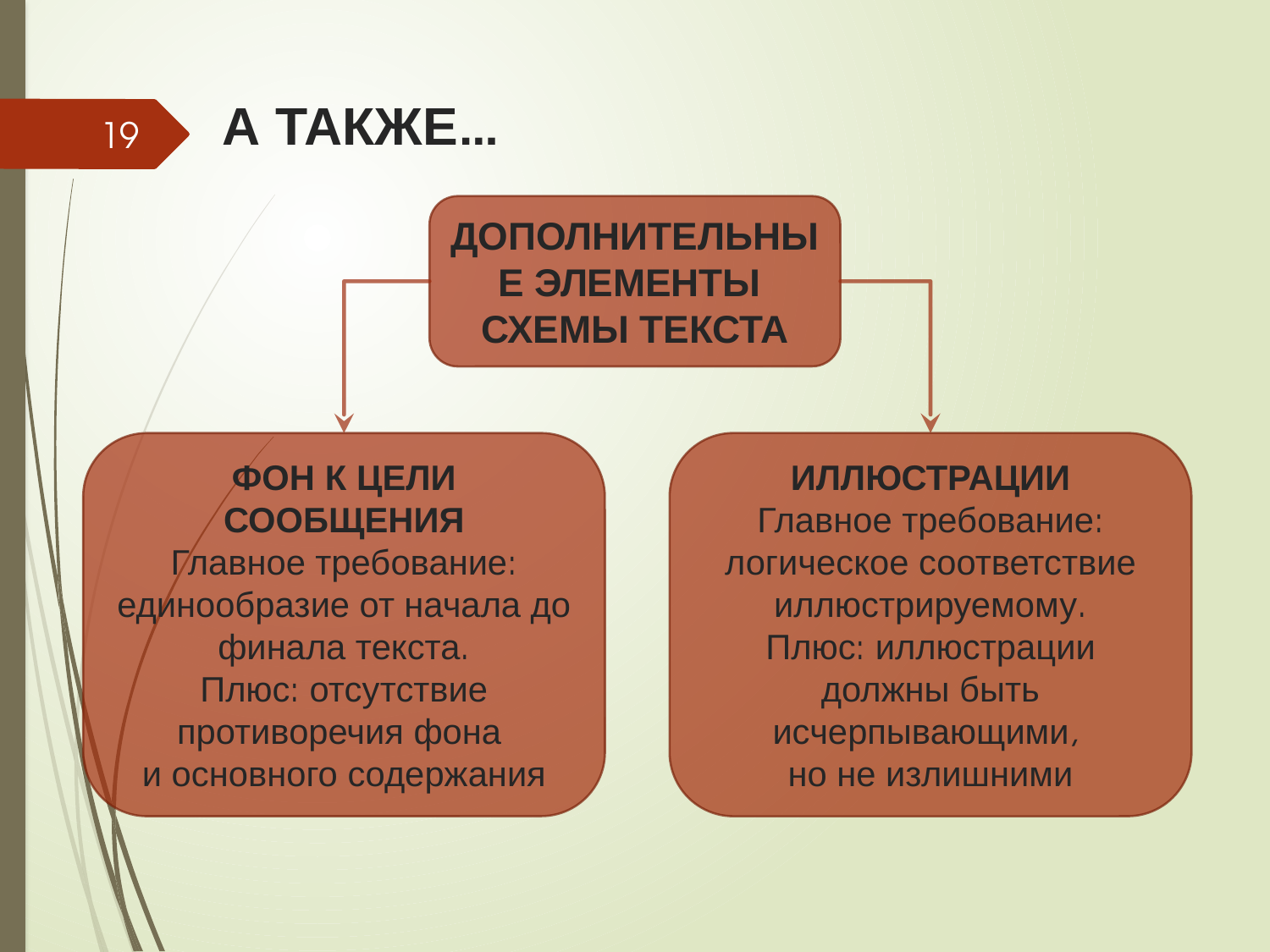

# А ТАКЖЕ…
19
ДОПОЛНИТЕЛЬНЫЕ ЭЛЕМЕНТЫ
СХЕМЫ ТЕКСТА
ИЛЛЮСТРАЦИИ
Главное требование: логическое соответствие иллюстрируемому.
Плюс: иллюстрации должны быть исчерпывающими,
но не излишними
ФОН К ЦЕЛИ СООБЩЕНИЯ
Главное требование: единообразие от начала до финала текста.
Плюс: отсутствие противоречия фона
и основного содержания